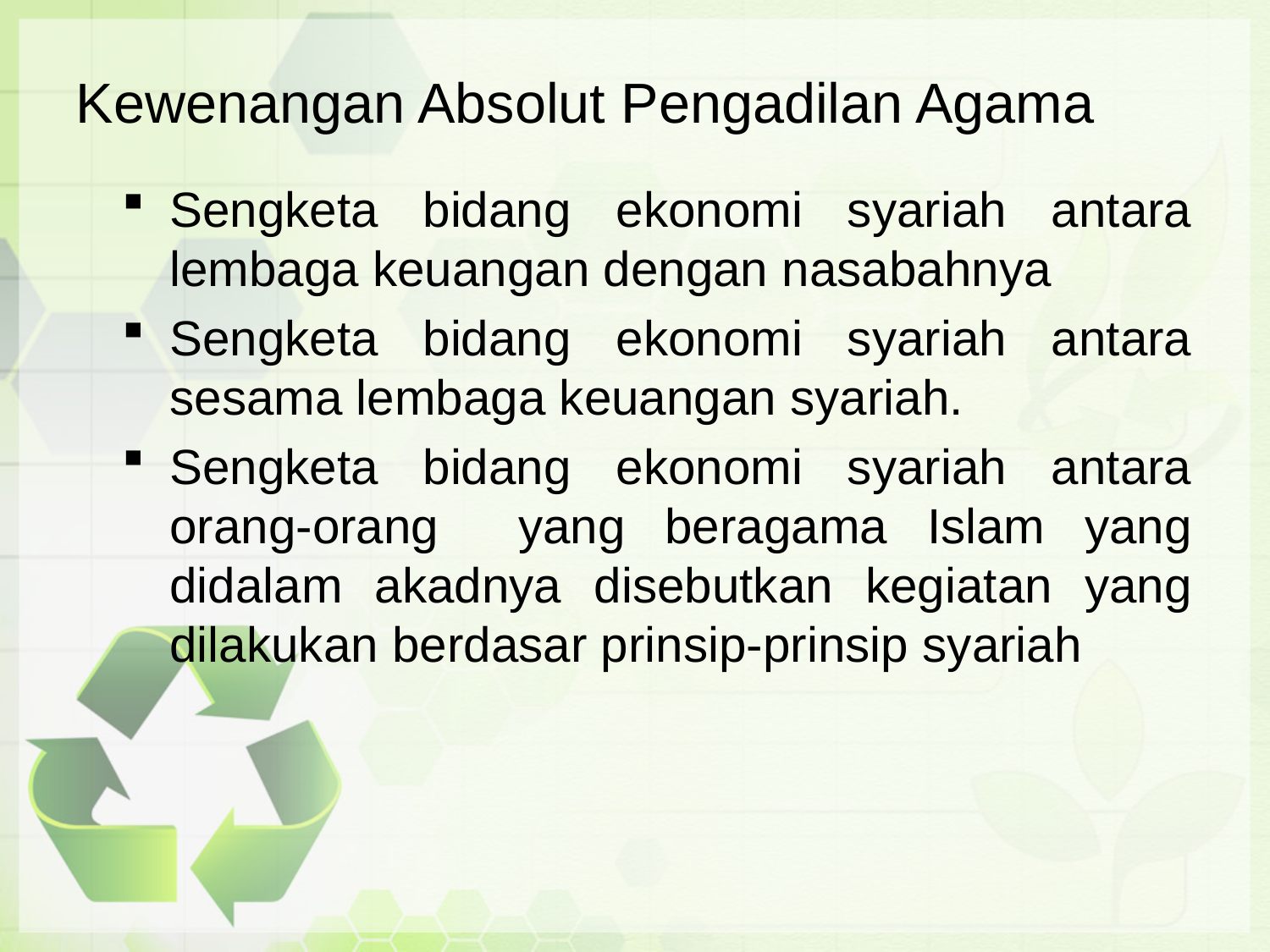

# Kewenangan Absolut Pengadilan Agama
Sengketa bidang ekonomi syariah antara lembaga keuangan dengan nasabahnya
Sengketa bidang ekonomi syariah antara sesama lembaga keuangan syariah.
Sengketa bidang ekonomi syariah antara orang-orang  yang beragama Islam yang didalam akadnya disebutkan kegiatan yang dilakukan berdasar prinsip-prinsip syariah